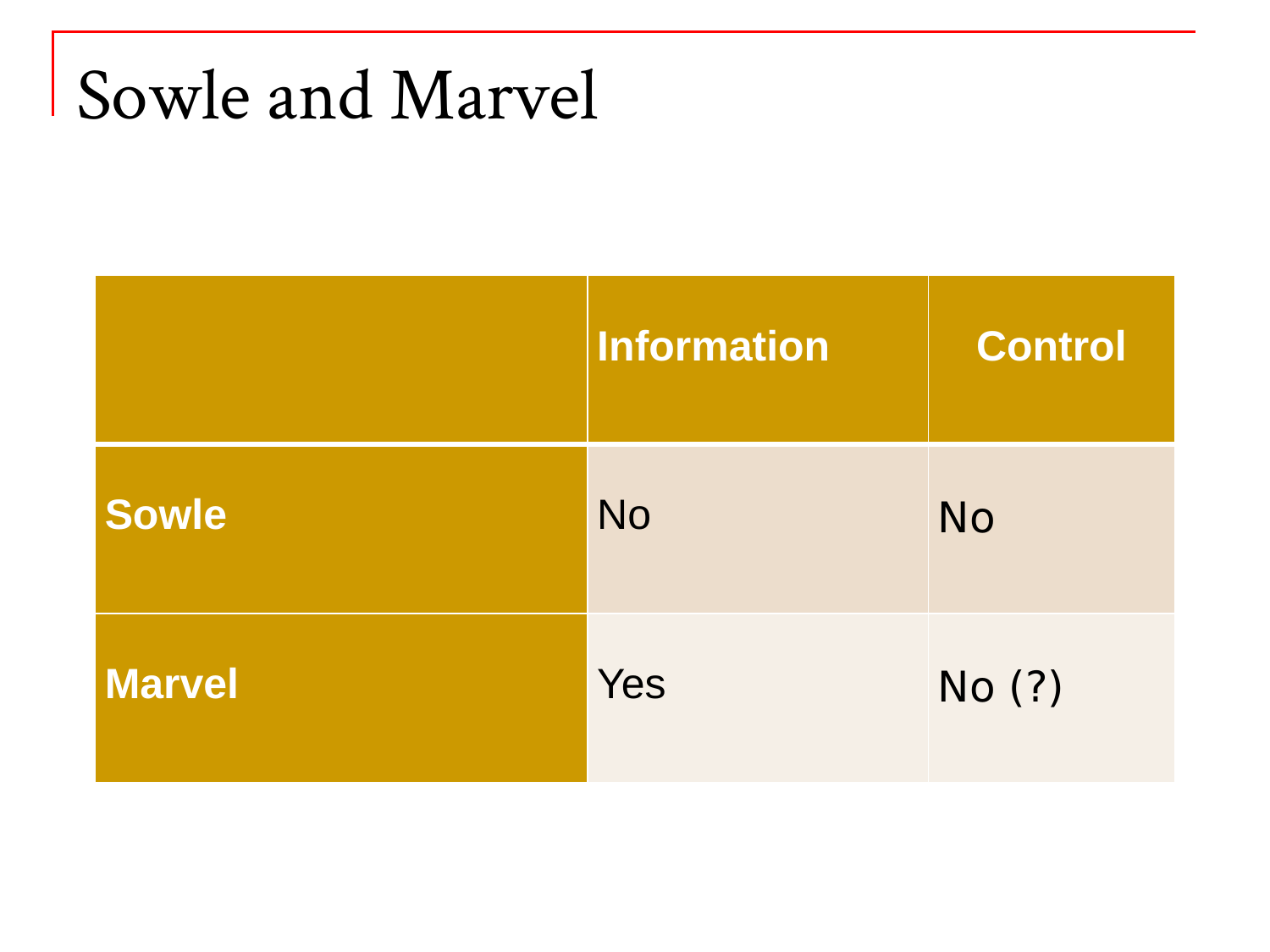

# Sowle and Marvel
|  | Information | Control |
| --- | --- | --- |
| Sowle | No | No |
| Marvel | Yes | No (?) |